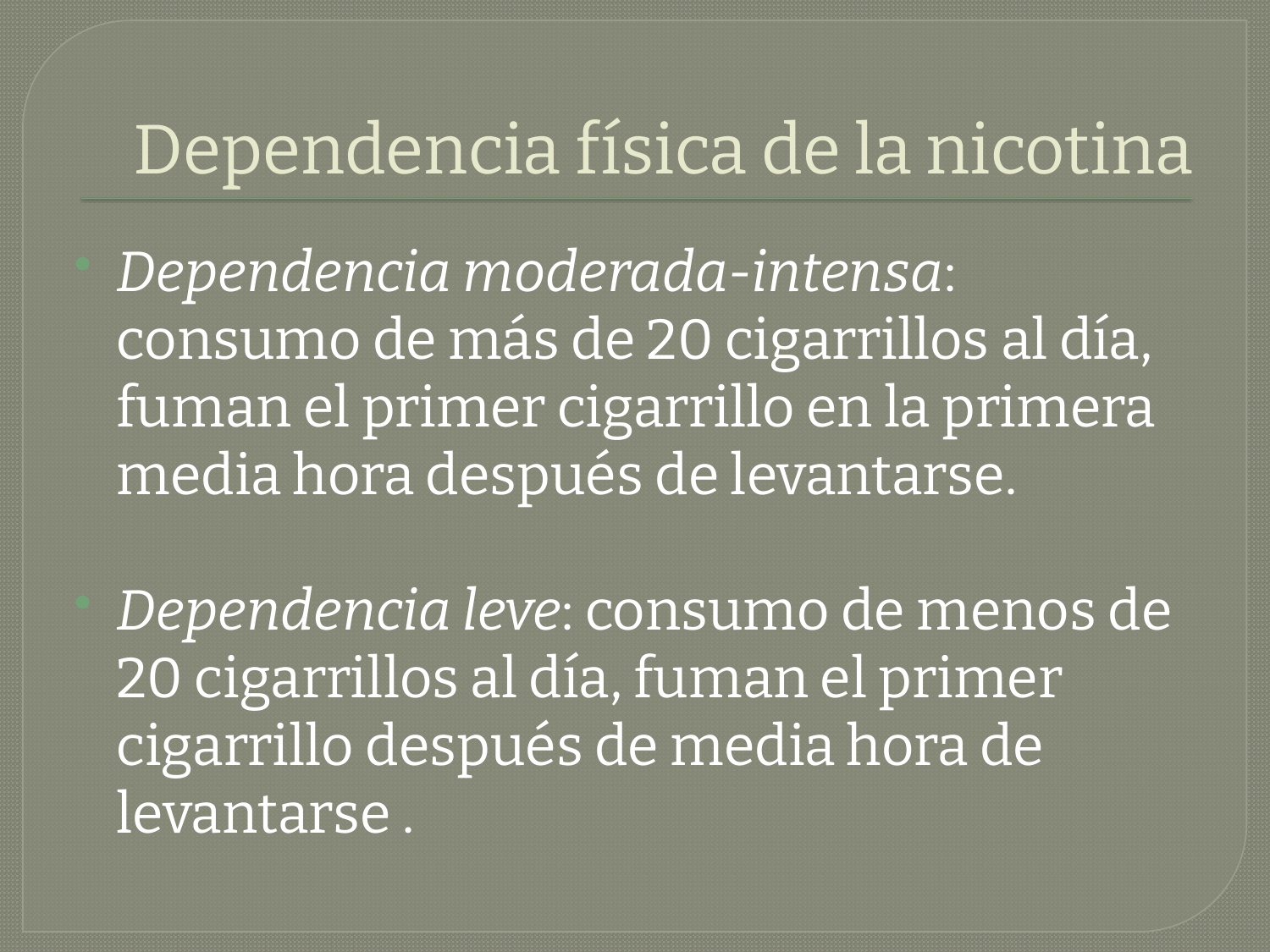

# Dependencia física de la nicotina
Dependencia moderada-intensa: consumo de más de 20 cigarrillos al día, fuman el primer cigarrillo en la primera media hora después de levantarse.

Dependencia leve: consumo de menos de 20 cigarrillos al día, fuman el primer cigarrillo después de media hora de levantarse .